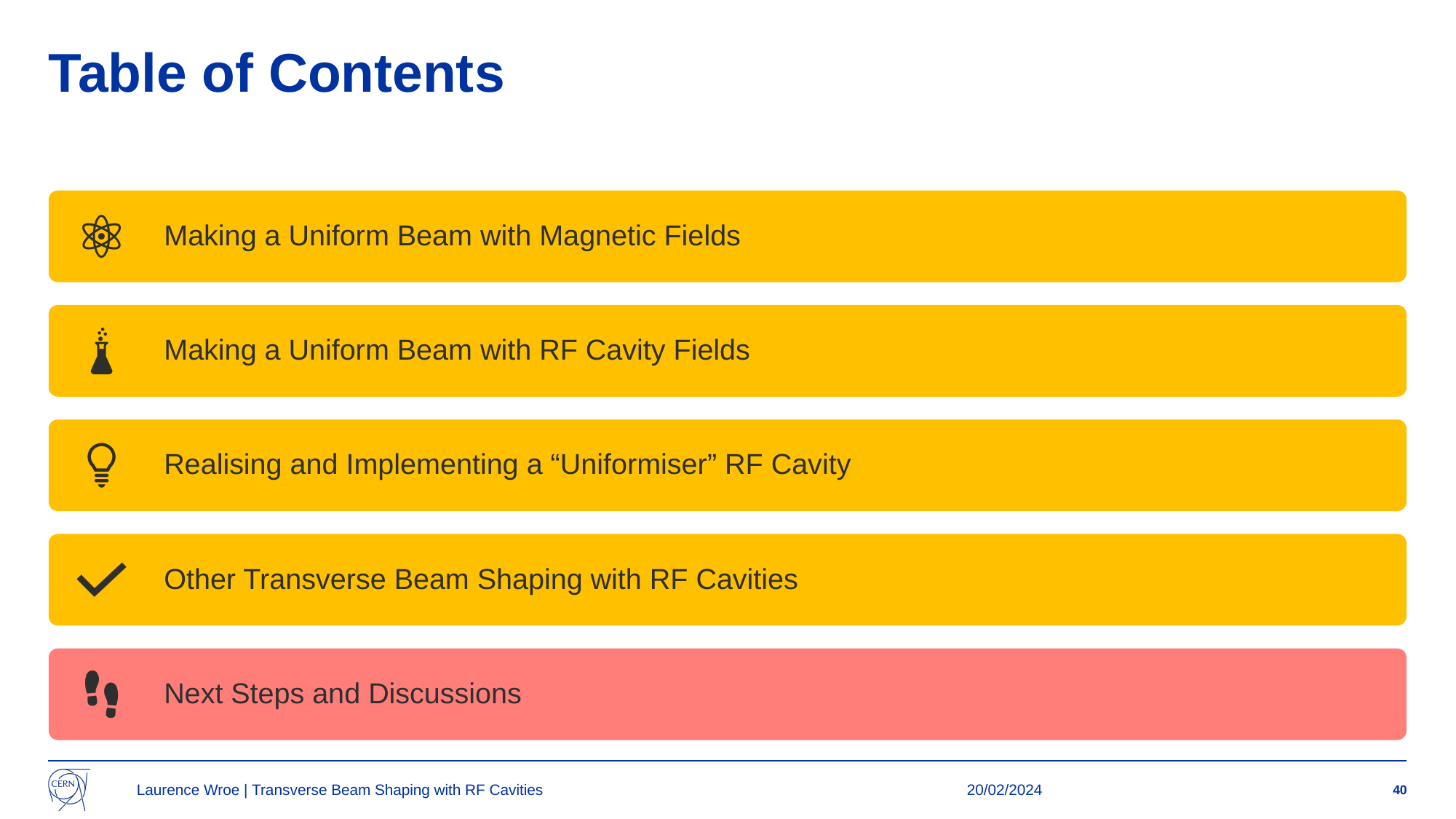

# Table of Contents
Making a Uniform Beam with Magnetic Fields
Making a Uniform Beam with RF Cavity Fields
Realising and Implementing a “Uniformiser” RF Cavity
Other Transverse Beam Shaping with RF Cavities
Next Steps and Discussions
Laurence Wroe | Transverse Beam Shaping with RF Cavities
20/02/2024
40